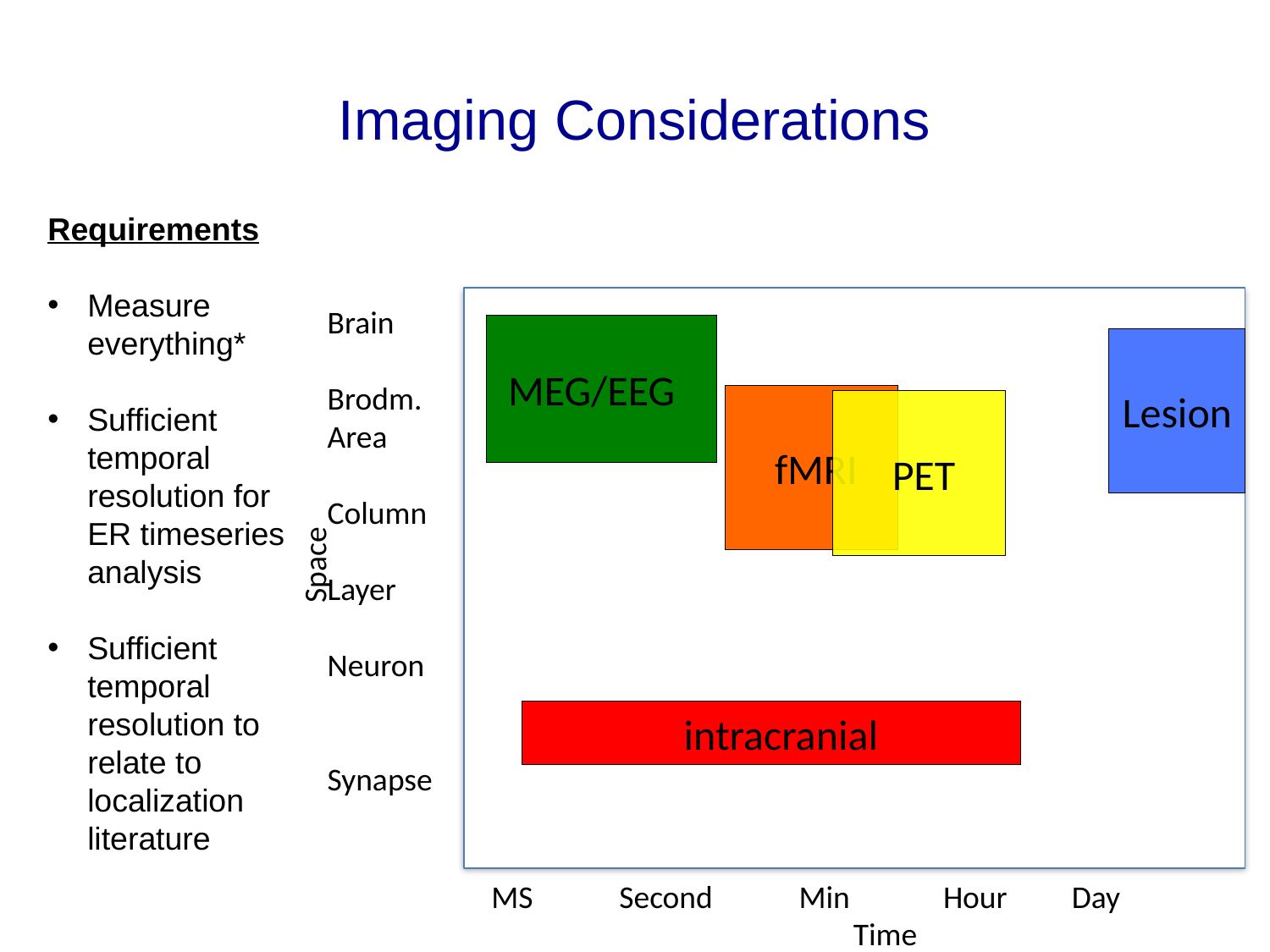

# Imaging Considerations
Requirements

Measure everything*

Sufficient temporal resolution for ER timeseries analysis

Sufficient temporal resolution to relate to localization literature

Brain

Brodm.
Area

Column

Layer

Neuron

Synapse

 MEG/EEG

Lesion

 fMRI

 PET

Poor Coverage
Good Coverage
Space
  intracranial
MS            Second            Min             Hour         Day
Time